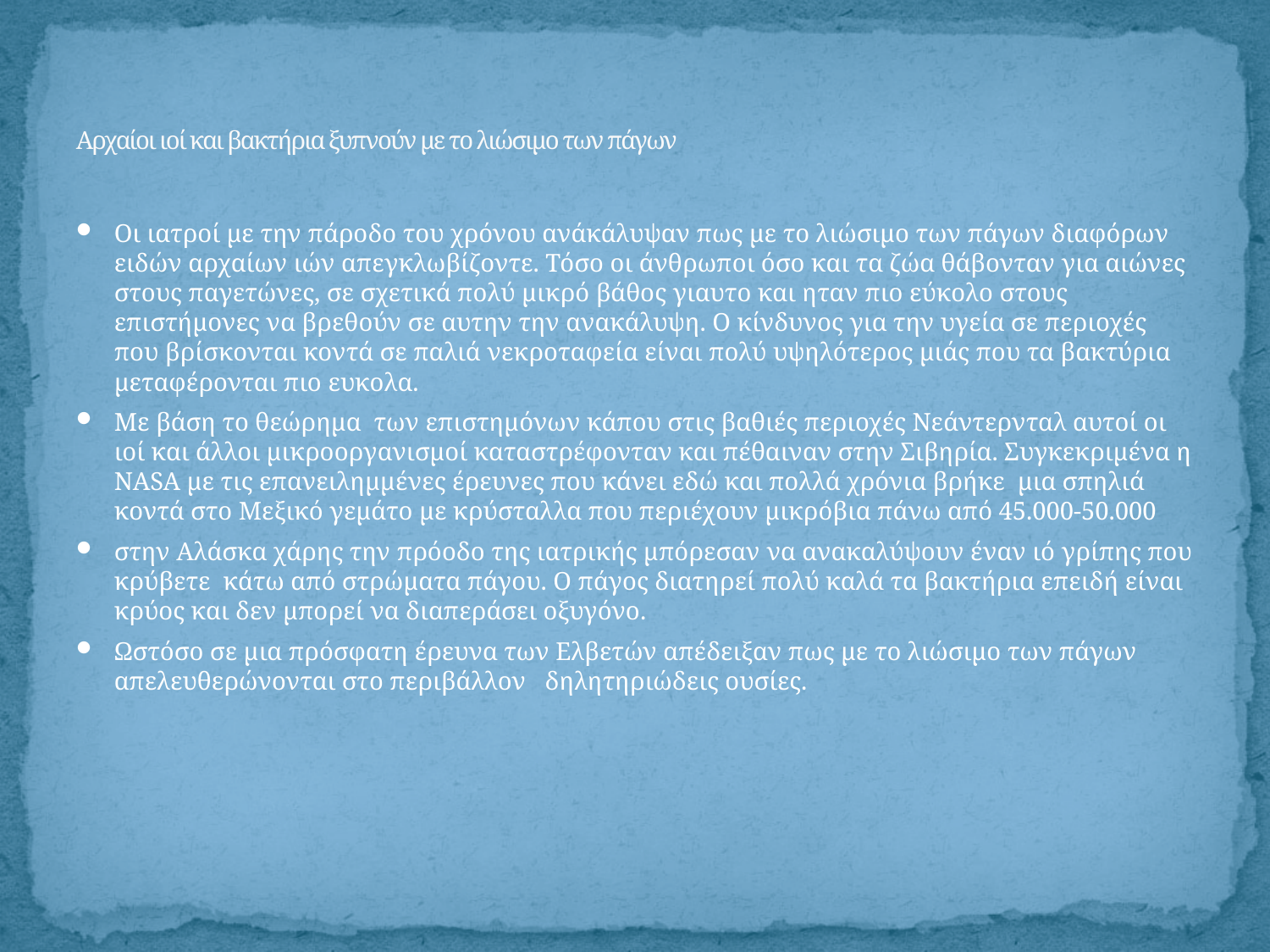

# Αρχαίοι ιοί και βακτήρια ξυπνούν με το λιώσιμο των πάγων
Οι ιατροί με την πάροδο του χρόνου ανάκάλυψαν πως με το λιώσιμο των πάγων διαφόρων ειδών αρχαίων ιών απεγκλωβίζοντε. Τόσο οι άνθρωποι όσο και τα ζώα θάβονταν για αιώνες στους παγετώνες, σε σχετικά πολύ μικρό βάθος γιαυτο και ηταν πιο εύκολο στους επιστήμονες να βρεθούν σε αυτην την ανακάλυψη. Ο κίνδυνος για την υγεία σε περιοχές που βρίσκονται κοντά σε παλιά νεκροταφεία είναι πολύ υψηλότερος μιάς που τα βακτύρια μεταφέρονται πιο ευκολα.
Με βάση το θεώρημα  των επιστημόνων κάπου στις βαθιές περιοχές Νεάντερνταλ αυτοί οι ιοί και άλλοι μικροοργανισμοί καταστρέφονταν και πέθαιναν στην Σιβηρία. Συγκεκριμένα η NASA με τις επανειλημμένες έρευνες που κάνει εδώ και πολλά χρόνια βρήκε  μια σπηλιά κοντά στο Μεξικό γεμάτο με κρύσταλλα που περιέχουν μικρόβια πάνω από 45.000-50.000
στην Αλάσκα χάρης την πρόοδο της ιατρικής μπόρεσαν να ανακαλύψουν έναν ιό γρίπης που κρύβετε  κάτω από στρώματα πάγου. Ο πάγος διατηρεί πολύ καλά τα βακτήρια επειδή είναι κρύος και δεν μπορεί να διαπεράσει οξυγόνο.
Ωστόσο σε μια πρόσφατη έρευνα των Ελβετών απέδειξαν πως με το λιώσιμο των πάγων απελευθερώνονται στο περιβάλλον   δηλητηριώδεις ουσίες.